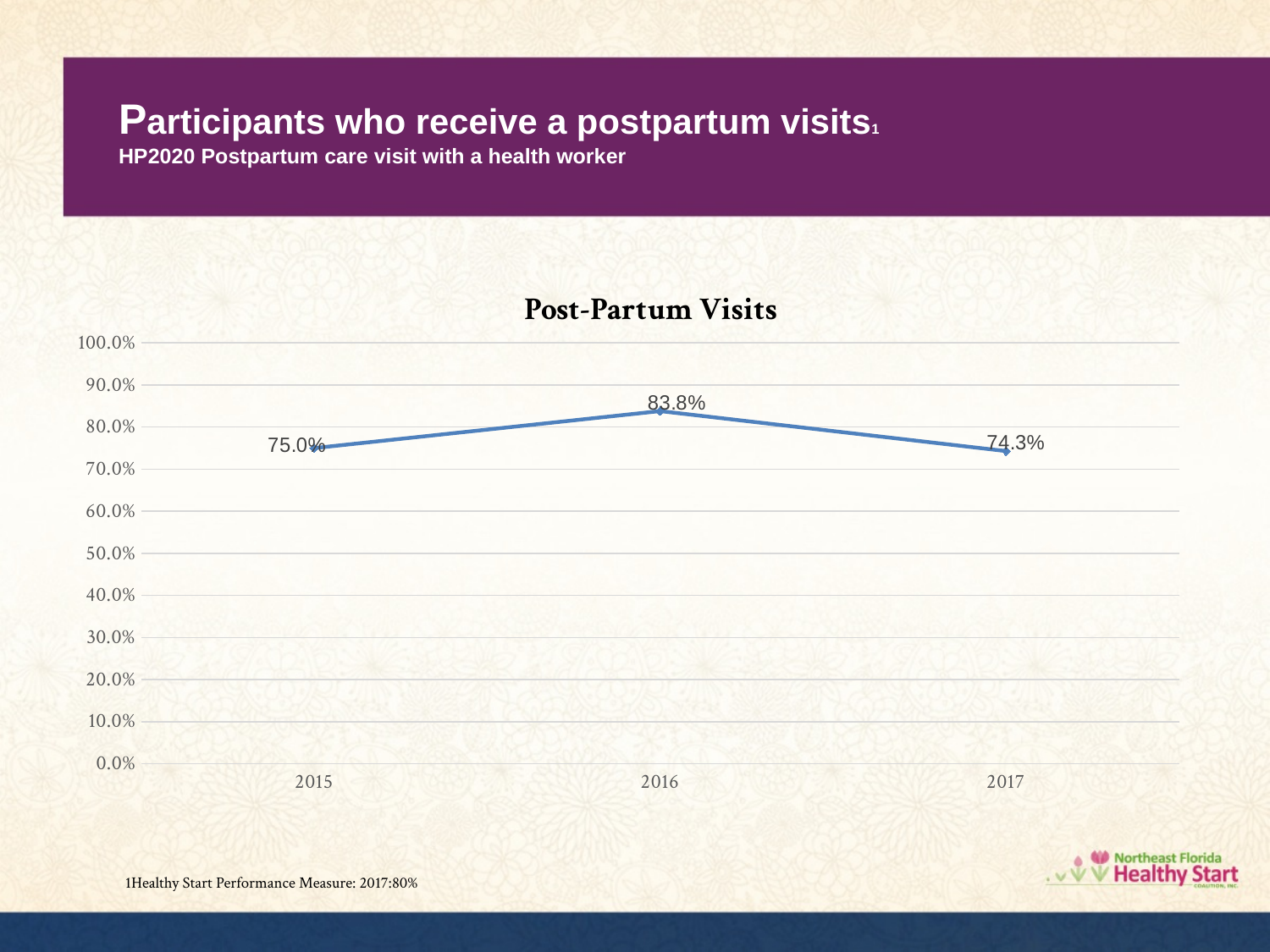

# Participants who receive a postpartum visits1 HP2020 Postpartum care visit with a health worker

### Chart: Post-Partum Visits

| Category | NEFL |
|---|---|
| 2015 | 0.75 |
| 2016 | 0.838 |
| 2017 | 0.743 |
 1Healthy Start Performance Measure: 2017:80%